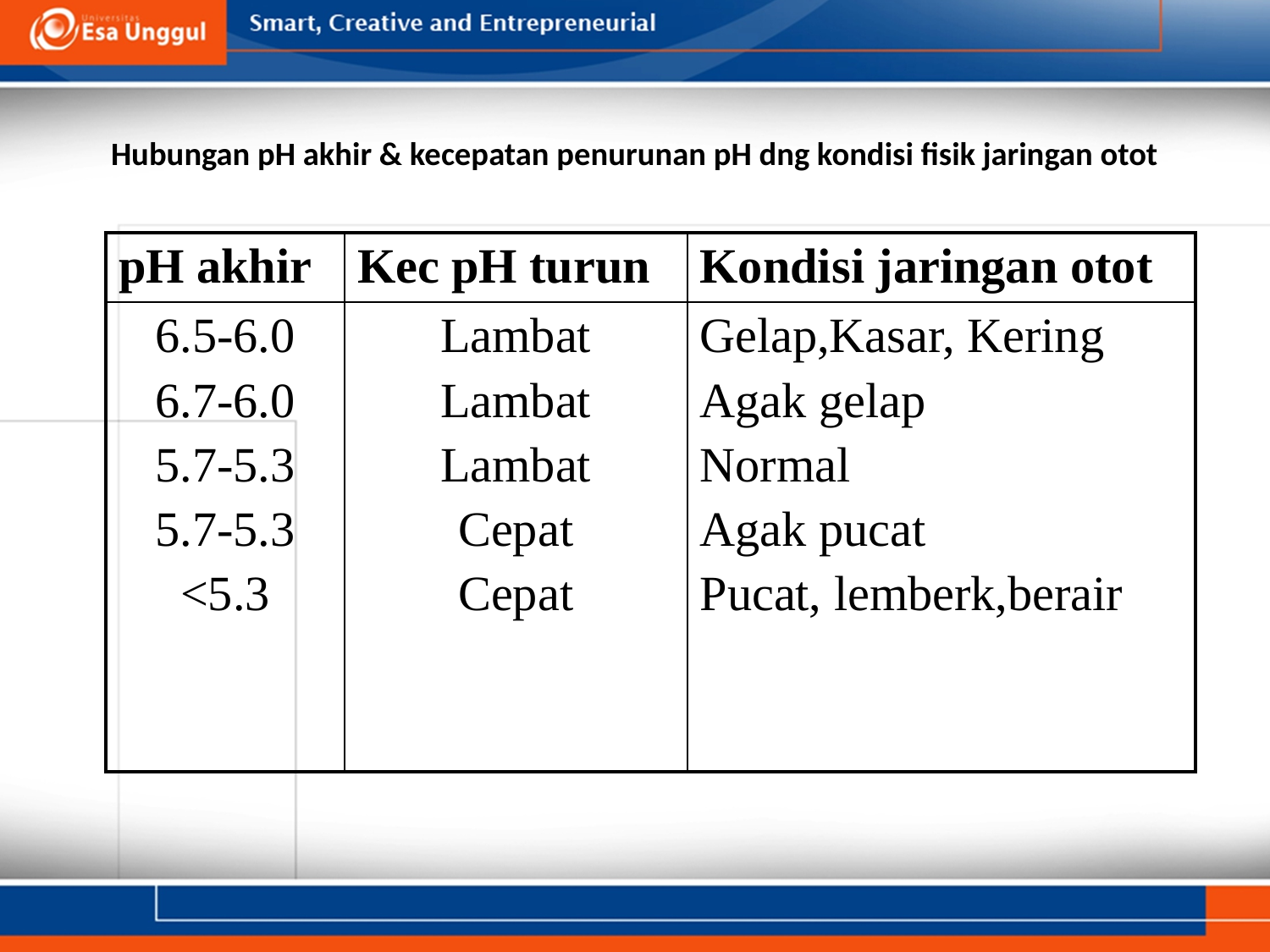

# Hubungan pH akhir & kecepatan penurunan pH dng kondisi fisik jaringan otot

| pH akhir | Kec pH turun | Kondisi jaringan otot |
| --- | --- | --- |
| 6.5-6.0 6.7-6.0 5.7-5.3 5.7-5.3 <5.3 | Lambat Lambat Lambat Cepat Cepat | Gelap,Kasar, Kering Agak gelap Normal Agak pucat Pucat, lemberk,berair |